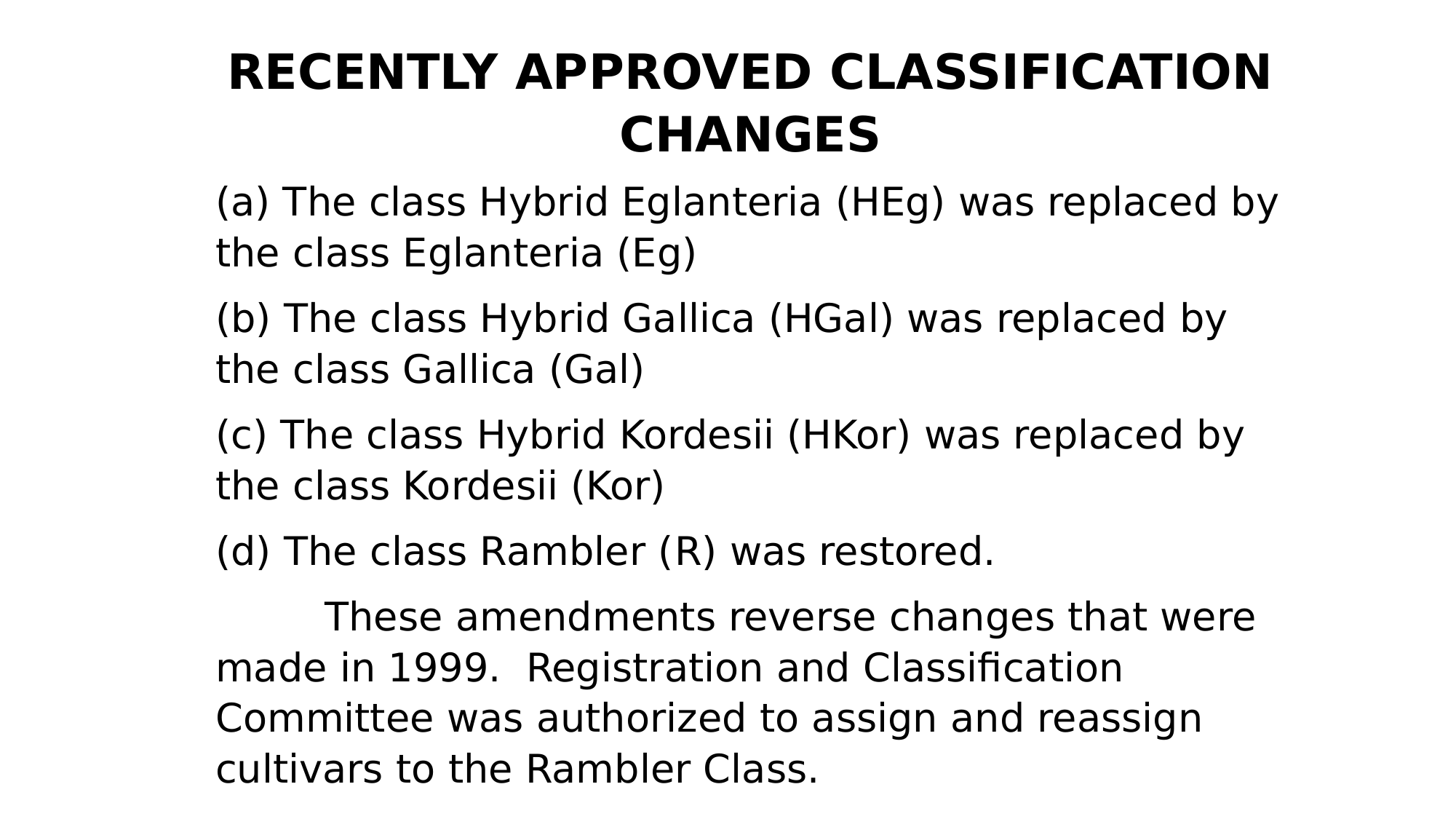

RECENTLY APPROVED CLASSIFICATION CHANGES
(a) The class Hybrid Eglanteria (HEg) was replaced by the class Eglanteria (Eg)
(b) The class Hybrid Gallica (HGal) was replaced by the class Gallica (Gal)
(c) The class Hybrid Kordesii (HKor) was replaced by the class Kordesii (Kor)
(d) The class Rambler (ꓣ) was restored.
	These amendments reverse changes that were made in 1999.  Registration and Classification Committee was authorized to assign and reassign cultivars to the Rambler Class.